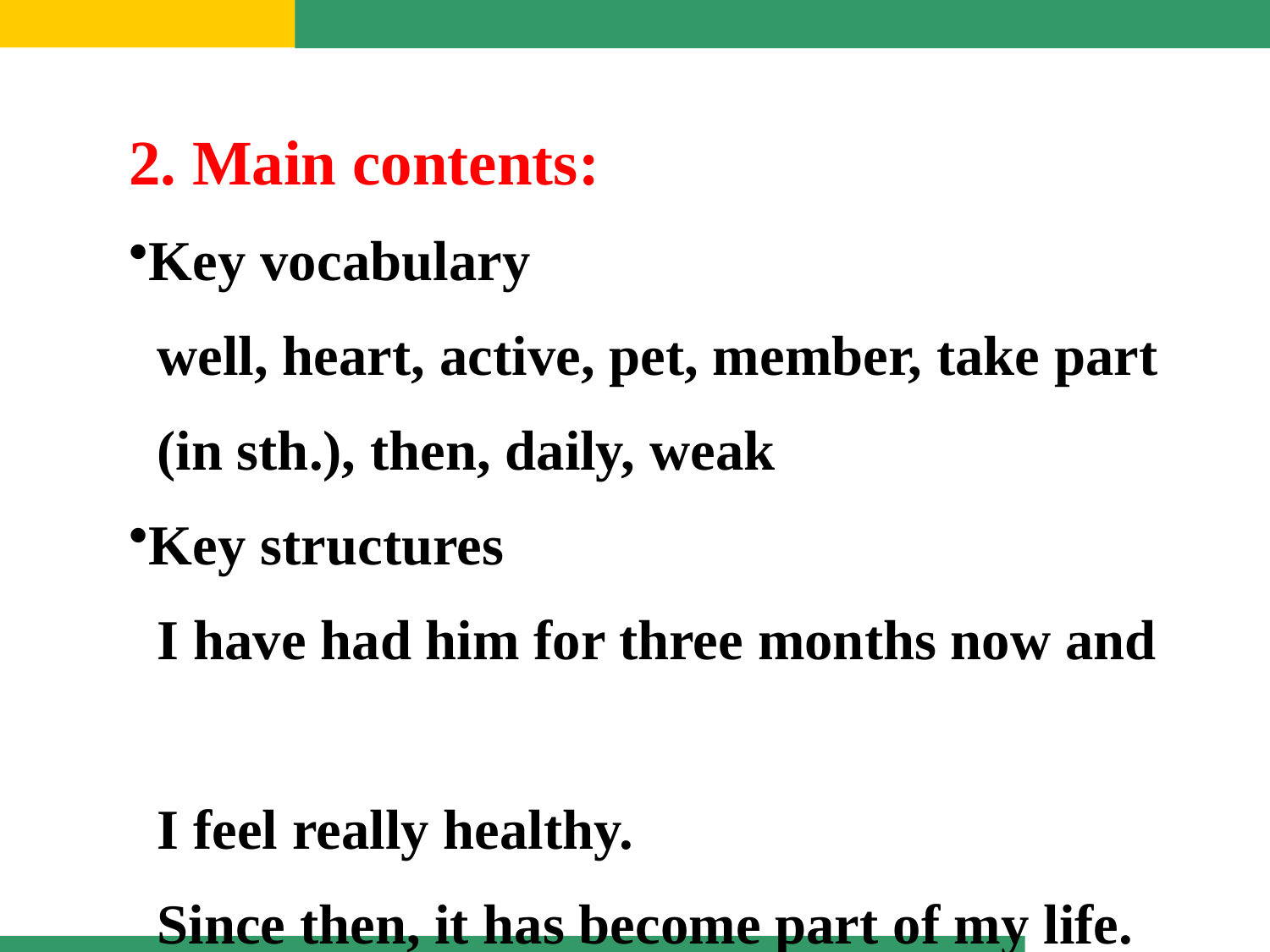

2. Main contents:
Key vocabulary
  well, heart, active, pet, member, take part
  (in sth.), then, daily, weak
Key structures
  I have had him for three months now and
  I feel really healthy.
  Since then, it has become part of my life.